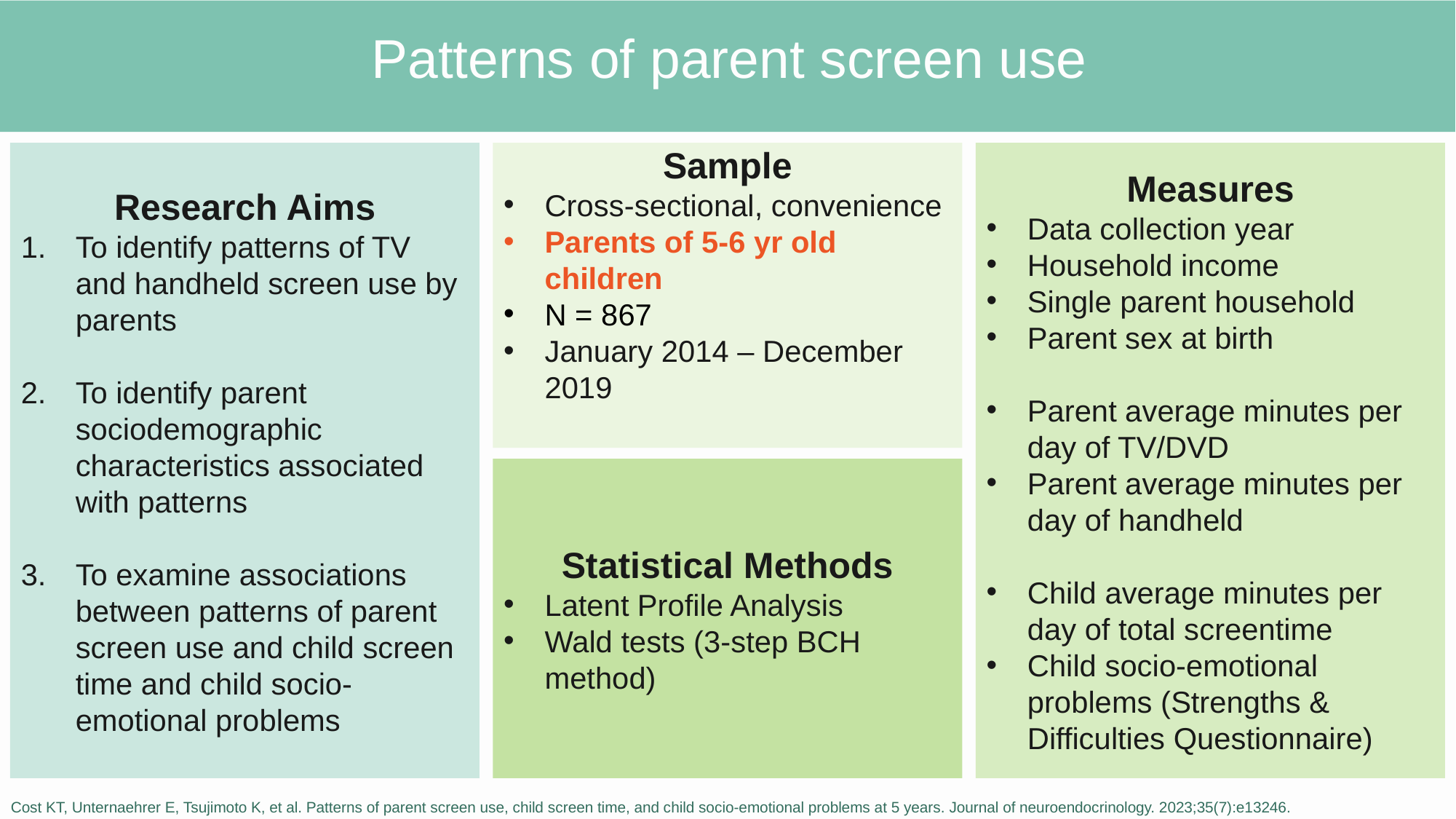

Patterns of parent screen use
Sample
Cross-sectional, convenience
Parents of 5-6 yr old children
N = 867
January 2014 – December 2019

Research Aims
To identify patterns of TV and handheld screen use by parents
To identify parent sociodemographic characteristics associated
with patterns
To examine associations between patterns of parent screen use and child screen time and child socio-emotional problems
Measures
Data collection year
Household income
Single parent household
Parent sex at birth

Parent average minutes per day of TV/DVD
Parent average minutes per day of handheld

Child average minutes per day of total screentime
Child socio-emotional problems (Strengths & Difficulties Questionnaire)
Statistical Methods
Latent Profile Analysis
Wald tests (3-step BCH method)
19
Cost KT, Unternaehrer E, Tsujimoto K, et al. Patterns of parent screen use, child screen time, and child socio‐emotional problems at 5 years. Journal of neuroendocrinology. 2023;35(7):e13246.